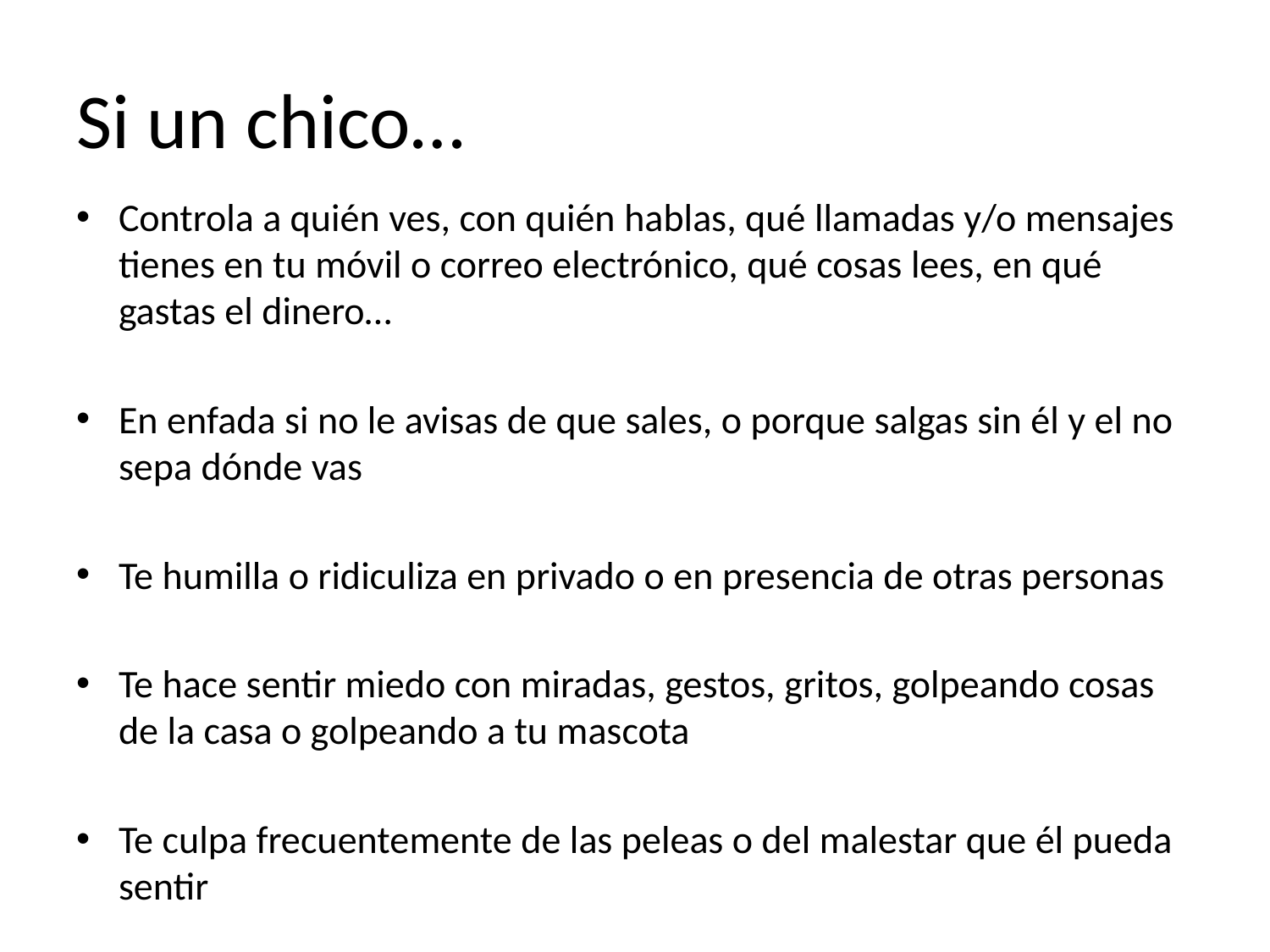

# Si un chico…
Controla a quién ves, con quién hablas, qué llamadas y/o mensajes tienes en tu móvil o correo electrónico, qué cosas lees, en qué gastas el dinero…

En enfada si no le avisas de que sales, o porque salgas sin él y el no sepa dónde vas

Te humilla o ridiculiza en privado o en presencia de otras personas

Te hace sentir miedo con miradas, gestos, gritos, golpeando cosas de la casa o golpeando a tu mascota

Te culpa frecuentemente de las peleas o del malestar que él pueda sentir